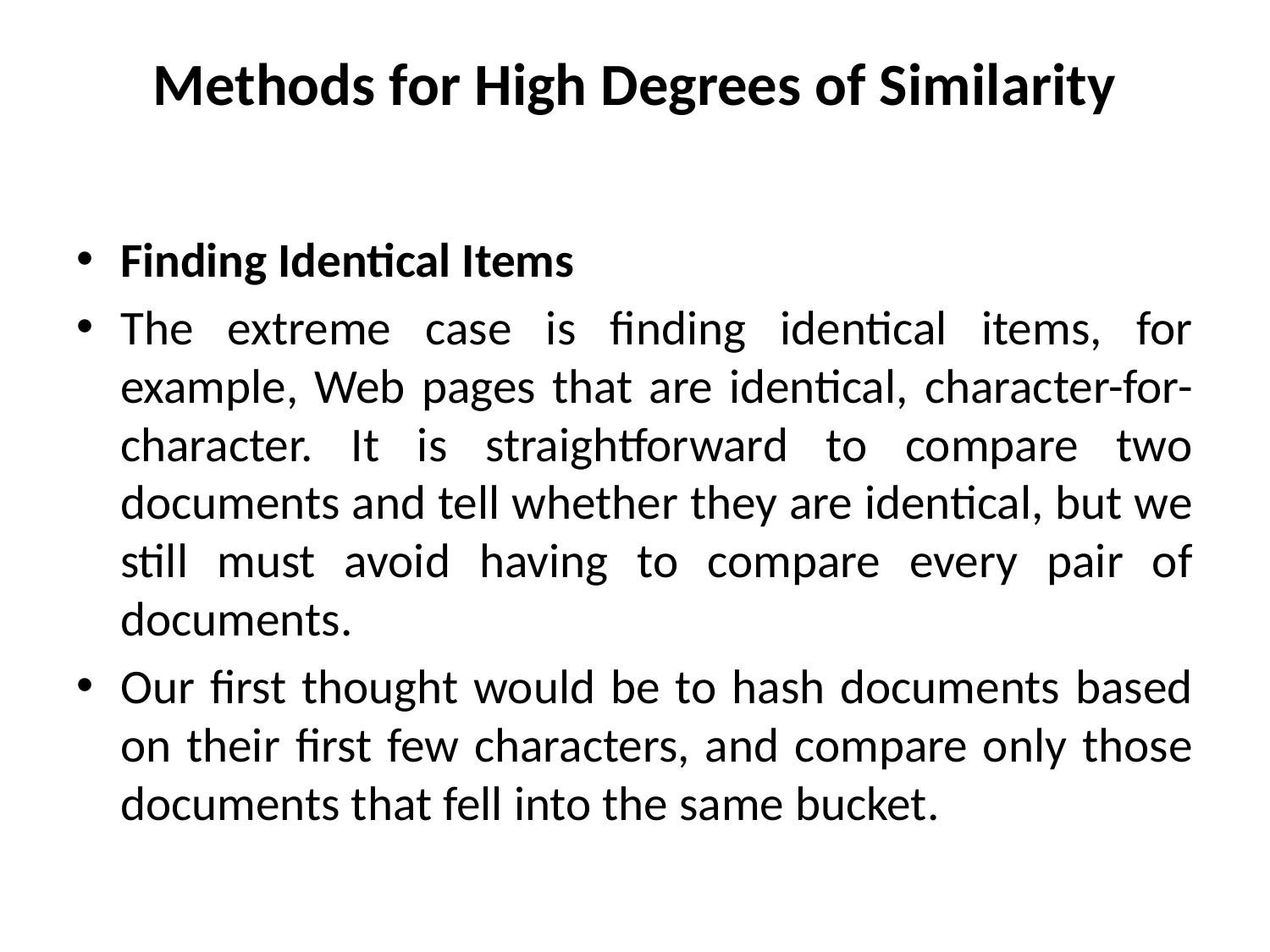

# Methods for High Degrees of Similarity
Finding Identical Items
The extreme case is finding identical items, for example, Web pages that are identical, character-for-character. It is straightforward to compare two documents and tell whether they are identical, but we still must avoid having to compare every pair of documents.
Our first thought would be to hash documents based on their first few characters, and compare only those documents that fell into the same bucket.